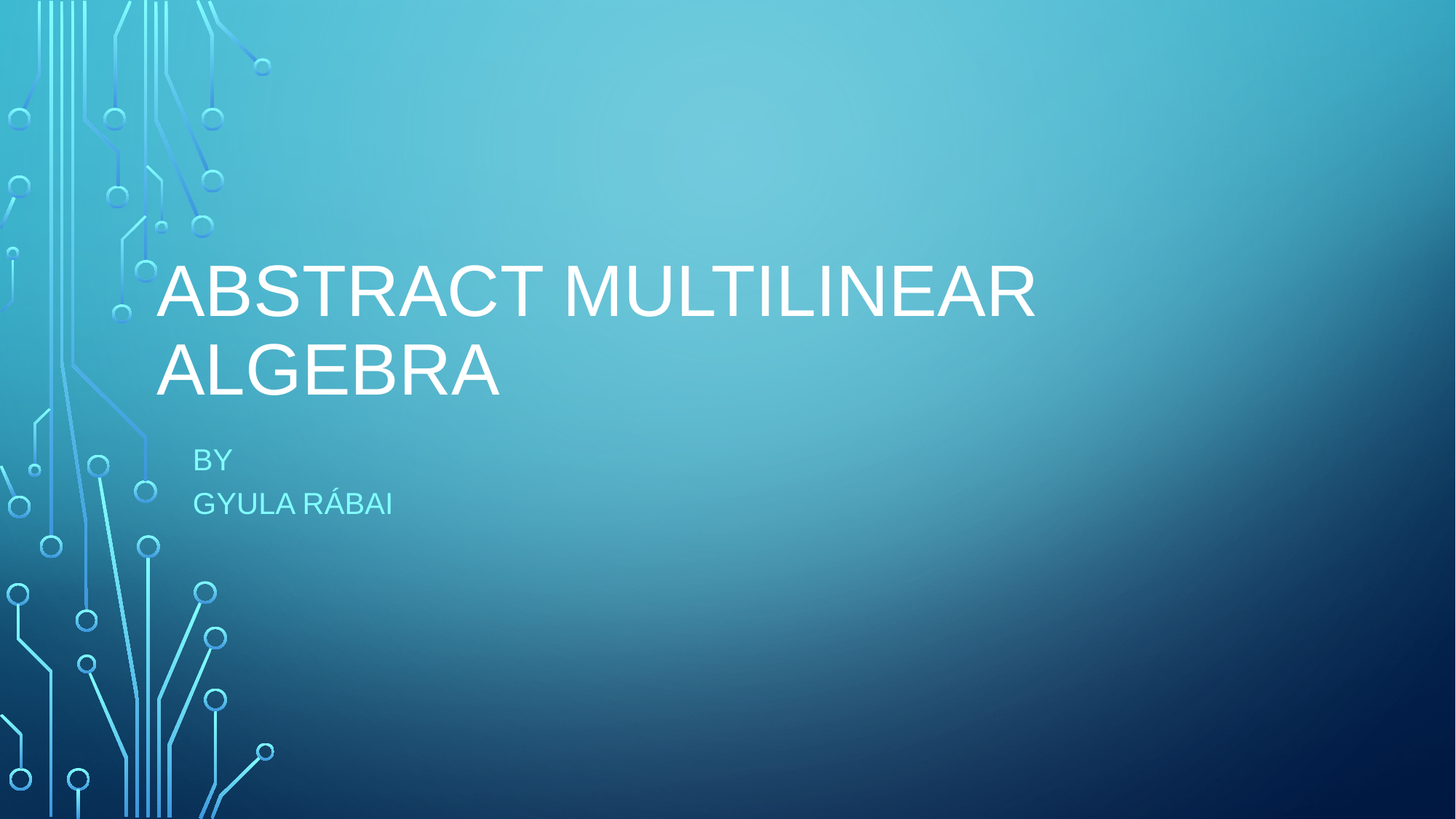

# Abstract Multilinear Algebra
By
Gyula Rábai